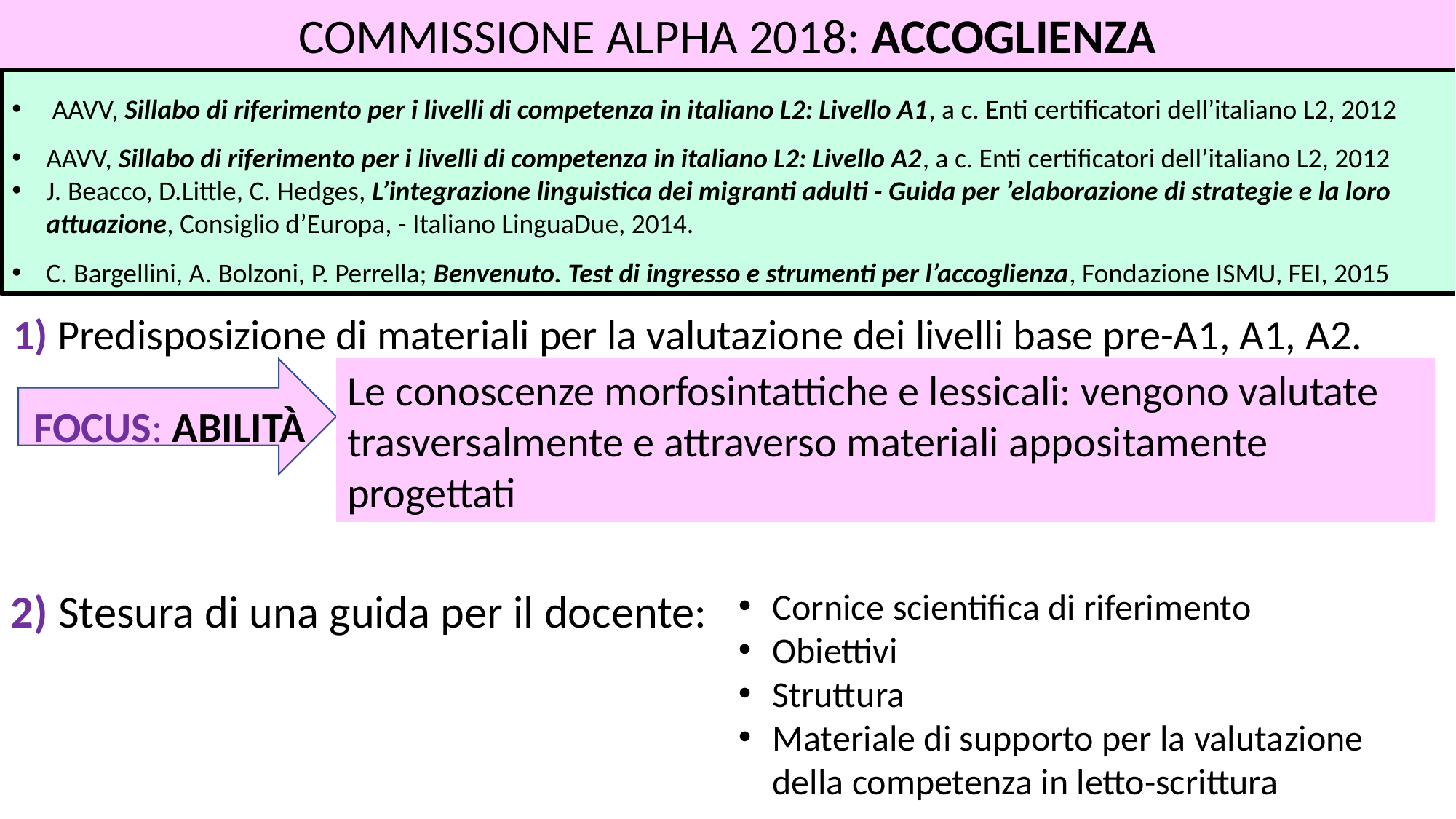

COMMISSIONE ALPHA 2018: ACCOGLIENZA
 AAVV, Sillabo di riferimento per i livelli di competenza in italiano L2: Livello A1, a c. Enti certificatori dell’italiano L2, 2012
AAVV, Sillabo di riferimento per i livelli di competenza in italiano L2: Livello A2, a c. Enti certificatori dell’italiano L2, 2012
J. Beacco, D.Little, C. Hedges, L’integrazione linguistica dei migranti adulti - Guida per ’elaborazione di strategie e la loro attuazione, Consiglio d’Europa, - Italiano LinguaDue, 2014.
C. Bargellini, A. Bolzoni, P. Perrella; Benvenuto. Test di ingresso e strumenti per l’accoglienza, Fondazione ISMU, FEI, 2015
1) Predisposizione di materiali per la valutazione dei livelli base pre-A1, A1, A2.
Le conoscenze morfosintattiche e lessicali: vengono valutate
trasversalmente e attraverso materiali appositamente progettati

FOCUS: ABILITÀ
2) Stesura di una guida per il docente:
Cornice scientifica di riferimento
Obiettivi
Struttura
Materiale di supporto per la valutazione della competenza in letto-scrittura